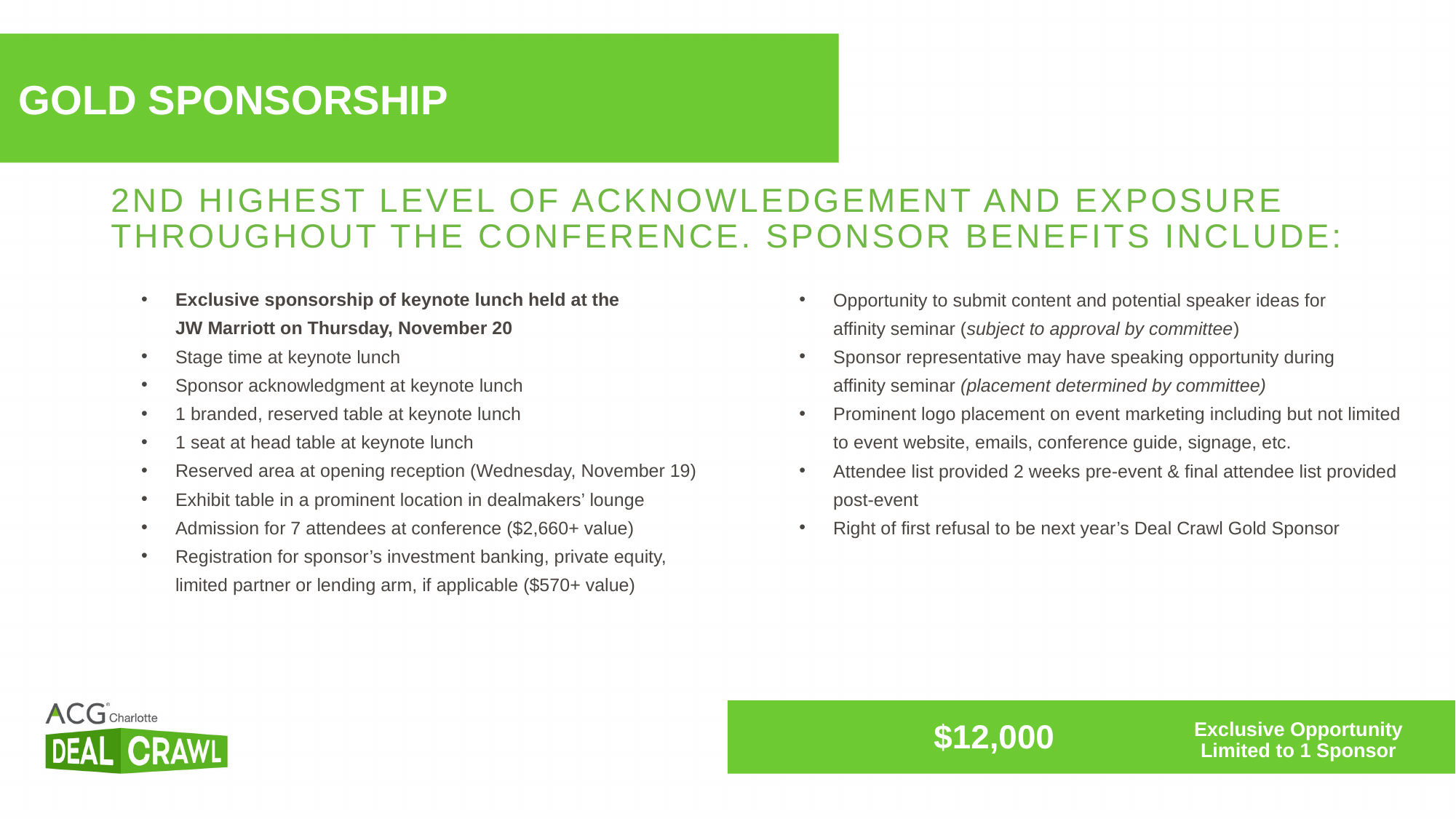

# GOLD SPONSORSHIP
2nd Highest level of acknowledgement and exposure throughout the conference. Sponsor benefits include:
Exclusive sponsorship of keynote lunch held at the
JW Marriott on Thursday, November 20
Stage time at keynote lunch
Sponsor acknowledgment at keynote lunch
1 branded, reserved table at keynote lunch
1 seat at head table at keynote lunch
Reserved area at opening reception (Wednesday, November 19)
Exhibit table in a prominent location in dealmakers’ lounge
Admission for 7 attendees at conference ($2,660+ value)
Registration for sponsor’s investment banking, private equity,
limited partner or lending arm, if applicable ($570+ value)

Opportunity to submit content and potential speaker ideas for
affinity seminar (subject to approval by committee)
Sponsor representative may have speaking opportunity during
affinity seminar (placement determined by committee)
Prominent logo placement on event marketing including but not limited to event website, emails, conference guide, signage, etc.
Attendee list provided 2 weeks pre-event & final attendee list provided post-event
Right of first refusal to be next year’s Deal Crawl Gold Sponsor
Exclusive Opportunity
Limited to 1 Sponsor
$12,000